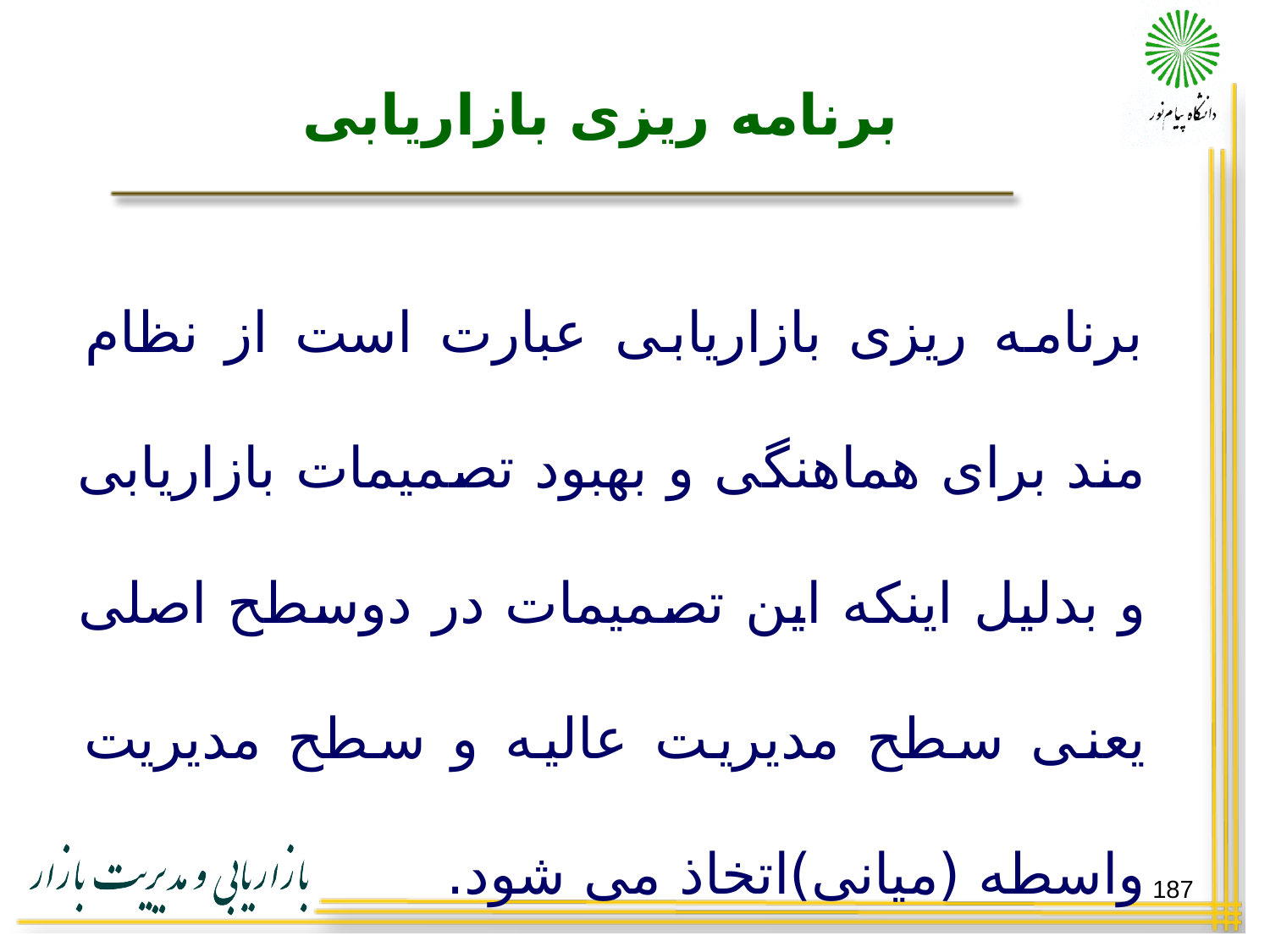

# برنامه ریزی بازاریابی
برنامه ریزی بازاریابی عبارت است از نظام مند برای هماهنگی و بهبود تصمیمات بازاریابی و بدلیل اینکه این تصمیمات در دوسطح اصلی یعنی سطح مدیریت عالیه و سطح مدیریت واسطه (میانی)اتخاذ می شود.
187